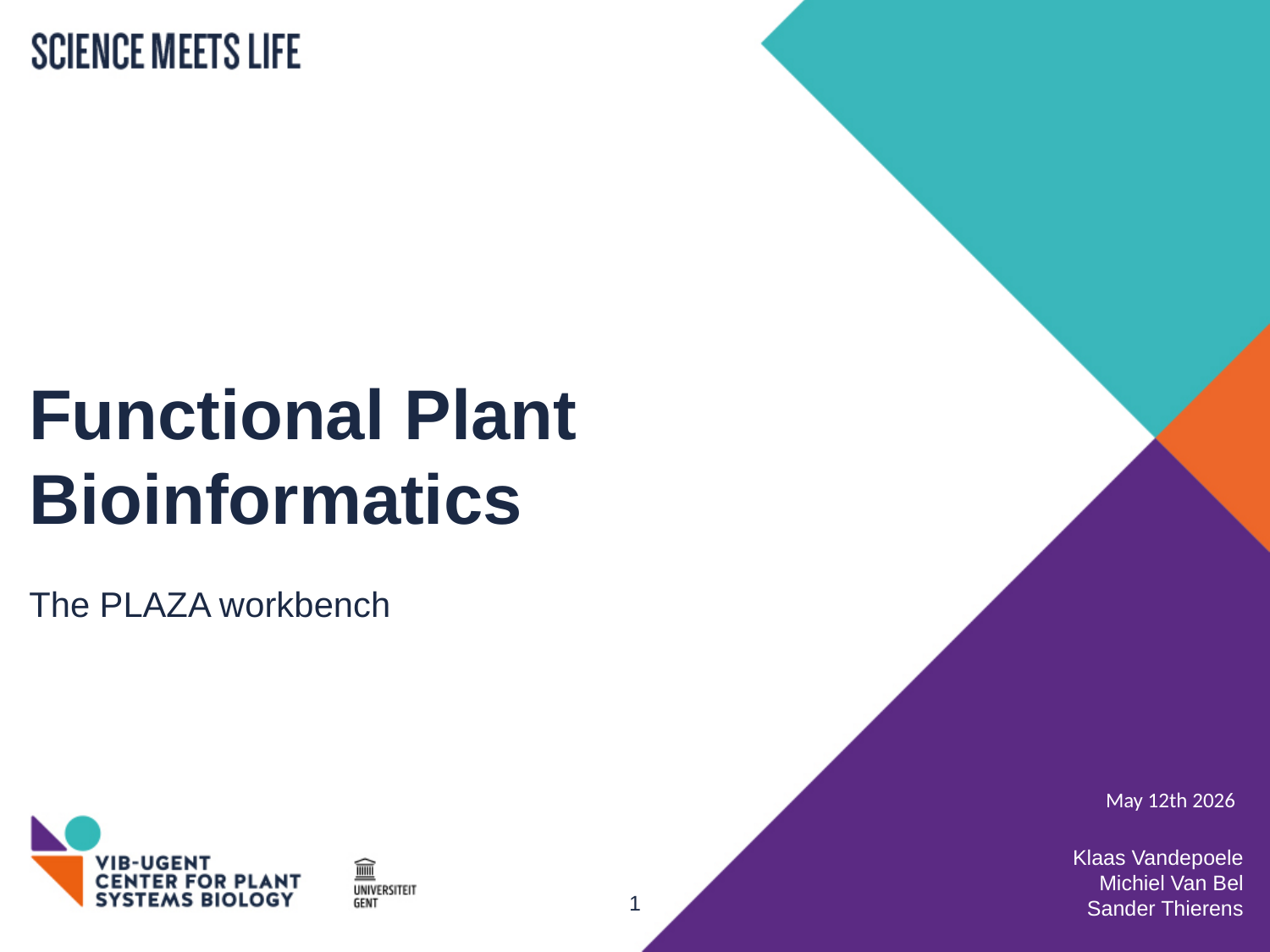

# Functional Plant Bioinformatics
The PLAZA workbench
May 12th 2026
Klaas Vandepoele
Michiel Van Bel
Sander Thierens
1